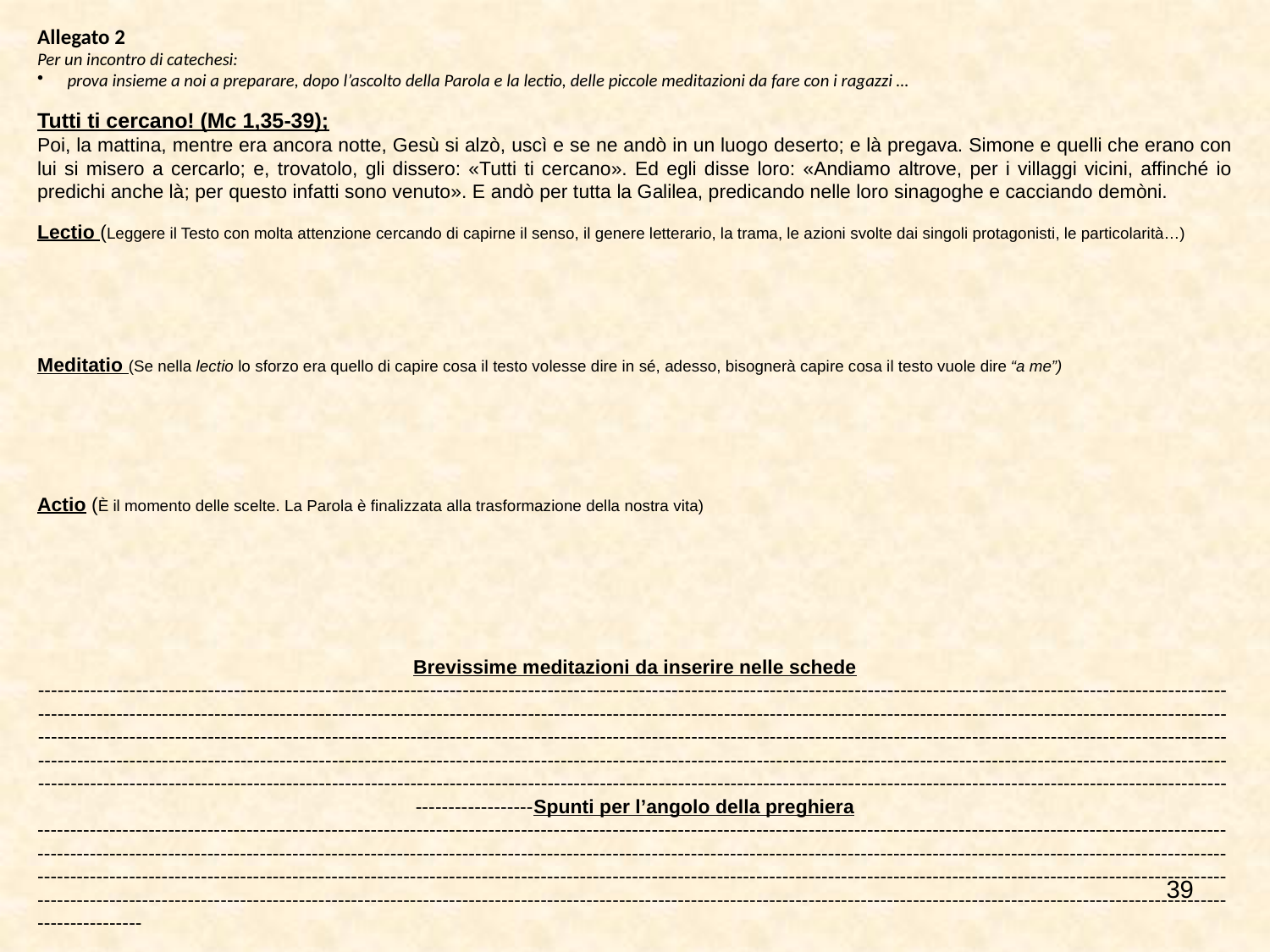

Allegato 2
Per un incontro di catechesi:
prova insieme a noi a preparare, dopo l’ascolto della Parola e la lectio, delle piccole meditazioni da fare con i ragazzi …

Tutti ti cercano! (Mc 1,35-39);
Poi, la mattina, mentre era ancora notte, Gesù si alzò, uscì e se ne andò in un luogo deserto; e là pregava. Simone e quelli che erano con lui si misero a cercarlo; e, trovatolo, gli dissero: «Tutti ti cercano». Ed egli disse loro: «Andiamo altrove, per i villaggi vicini, affinché io predichi anche là; per questo infatti sono venuto». E andò per tutta la Galilea, predicando nelle loro sinagoghe e cacciando demòni.

Lectio (Leggere il Testo con molta attenzione cercando di capirne il senso, il genere letterario, la trama, le azioni svolte dai singoli protagonisti, le particolarità…)

Meditatio (Se nella lectio lo sforzo era quello di capire cosa il testo volesse dire in sé, adesso, bisognerà capire cosa il testo vuole dire “a me”)

Actio (È il momento delle scelte. La Parola è finalizzata alla trasformazione della nostra vita)

Brevissime meditazioni da inserire nelle schede
----------------------------------------------------------------------------------------------------------------------------------------------------------------------------------------------------------------------------------------------------------------------------------------------------------------------------------------------------------------------------------------------------------------------------------------------------------------------------------------------------------------------------------------------------------------------------------------------------------------------------------------------------------------------------------------------------------------------------------------------------------------------------------------------------------------------------------------------------------------------------------------------------------------------------------------------------------------Spunti per l’angolo della preghiera
------------------------------------------------------------------------------------------------------------------------------------------------------------------------------------------------------------------------------------------------------------------------------------------------------------------------------------------------------------------------------------------------------------------------------------------------------------------------------------------------------------------------------------------------------------------------------------------------------------------------------------------------------------------------------------------------------------------------------------------------------------------------
39